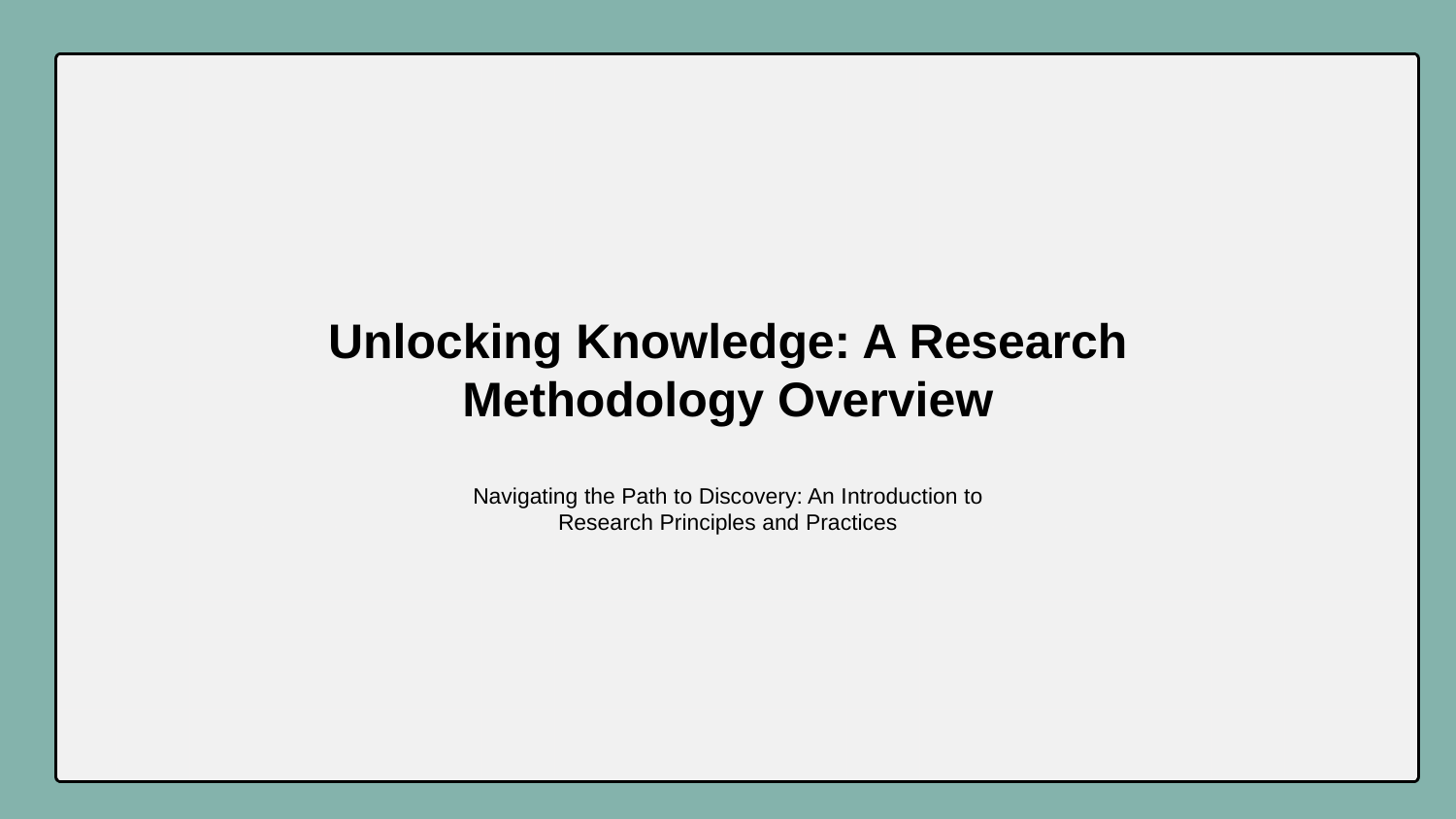

Unlocking Knowledge: A Research Methodology Overview
Navigating the Path to Discovery: An Introduction to Research Principles and Practices